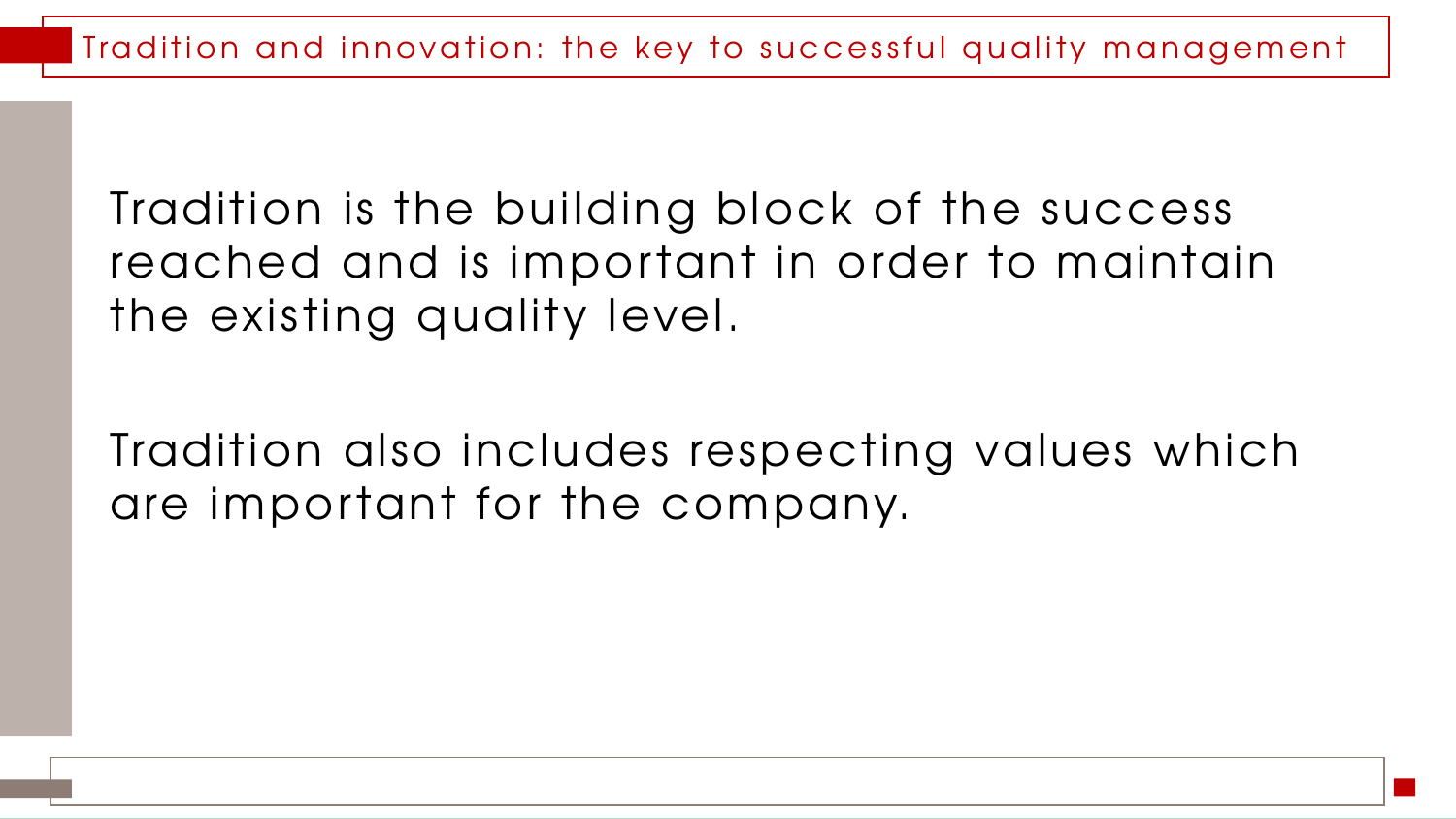

# Tradition and innovation: the key to successful quality management

Tradition is the building block of the success reached and is important in order to maintain the existing quality level.

Tradition also includes respecting values which are important for the company.